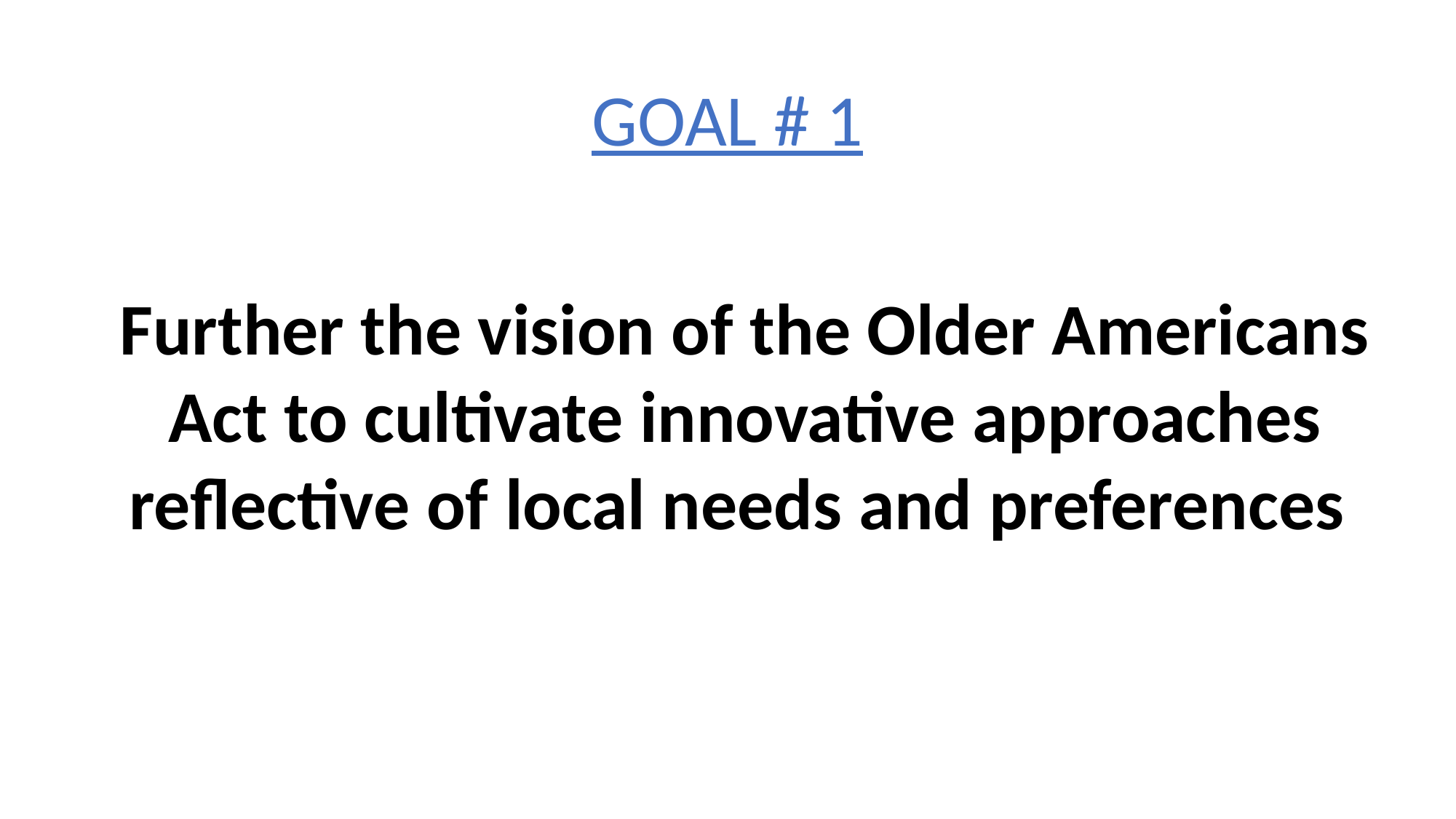

# GOAL # 1
Further the vision of the Older Americans Act to cultivate innovative approaches reflective of local needs and preferences